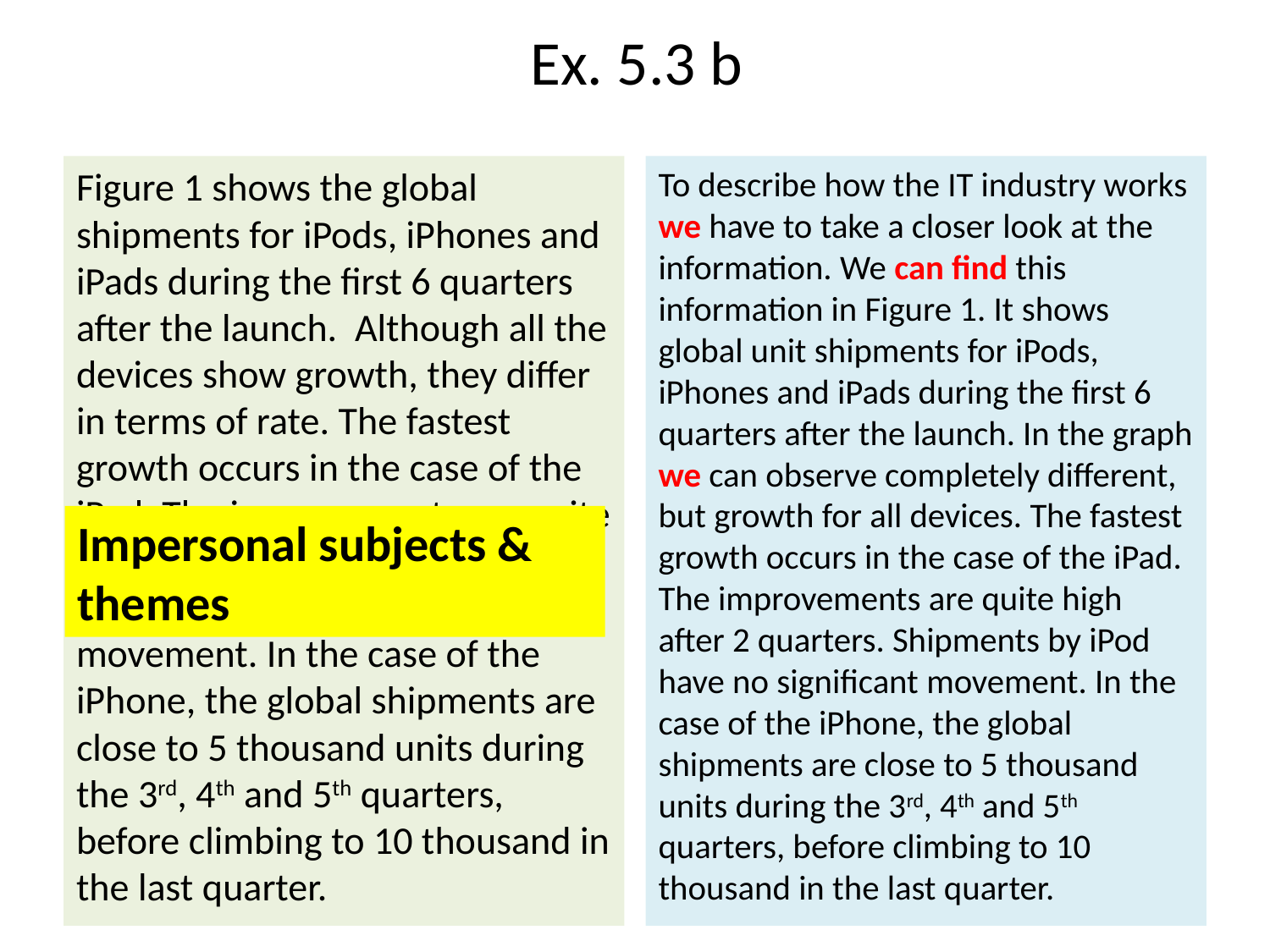

# Ex. 5.3 b
Figure 1 shows the global shipments for iPods, iPhones and iPads during the first 6 quarters after the launch.  Although all the devices show growth, they differ in terms of rate. The fastest growth occurs in the case of the iPad. The improvements are quite high after 2 quarters. Shipments by iPod have no significant movement. In the case of the iPhone, the global shipments are close to 5 thousand units during the 3rd, 4th and 5th quarters, before climbing to 10 thousand in the last quarter.

To describe how the IT industry works we have to take a closer look at the information. We can find this information in Figure 1. It shows global unit shipments for iPods, iPhones and iPads during the first 6 quarters after the launch. In the graph we can observe completely different, but growth for all devices. The fastest growth occurs in the case of the iPad. The improvements are quite high after 2 quarters. Shipments by iPod have no significant movement. In the case of the iPhone, the global shipments are close to 5 thousand units during the 3rd, 4th and 5th quarters, before climbing to 10 thousand in the last quarter.
Impersonal subjects & themes
28